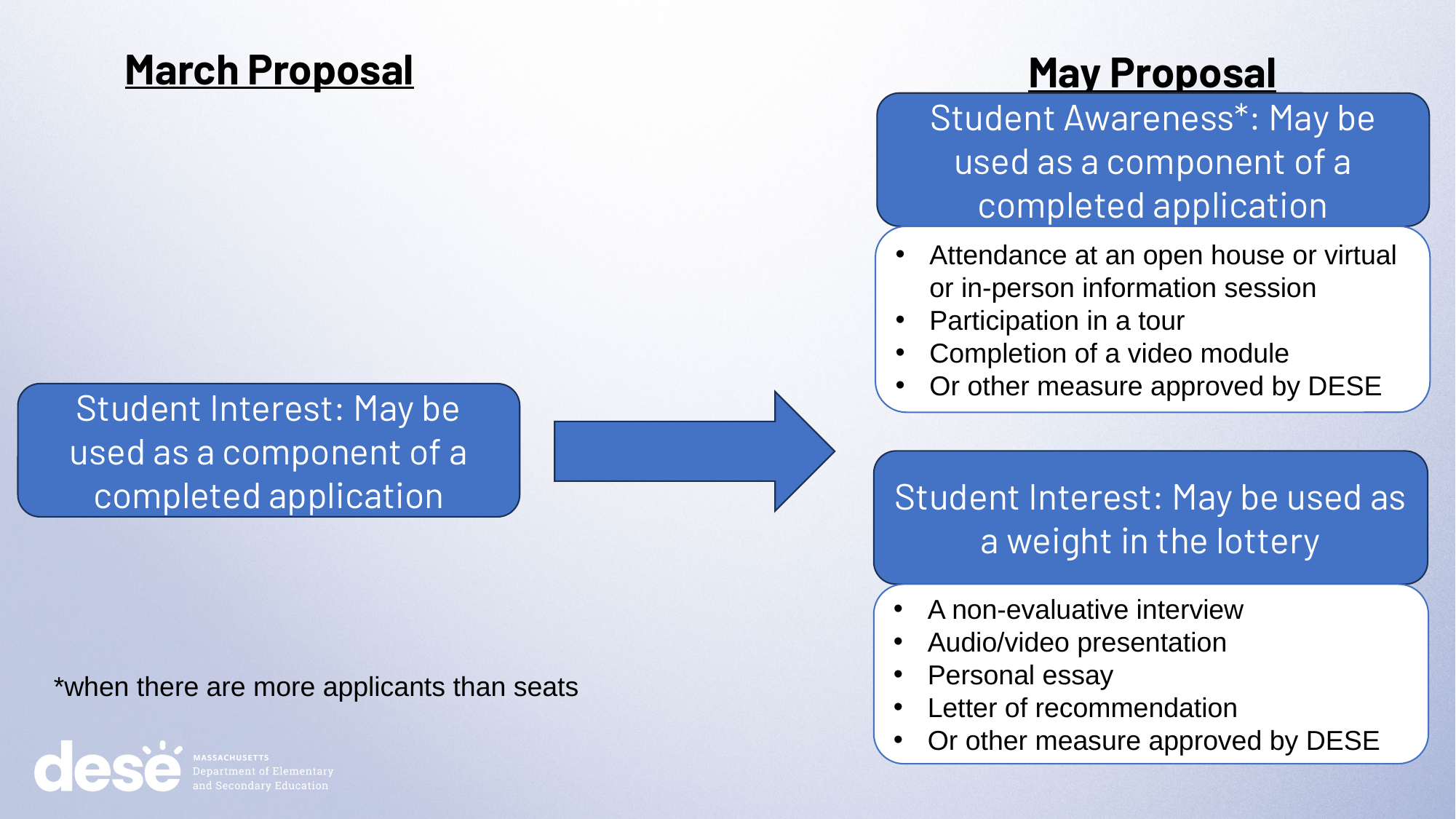

March Proposal
May Proposal
Student Awareness*: May be used as a component of a completed application
Attendance at an open house or virtual or in-person information session
Participation in a tour
Completion of a video module
Or other measure approved by DESE
Student Interest: May be used as a component of a completed application

Student Interest: May be used as a weight in the lottery
A non-evaluative interview
Audio/video presentation
Personal essay
Letter of recommendation
Or other measure approved by DESE
*when there are more applicants than seats